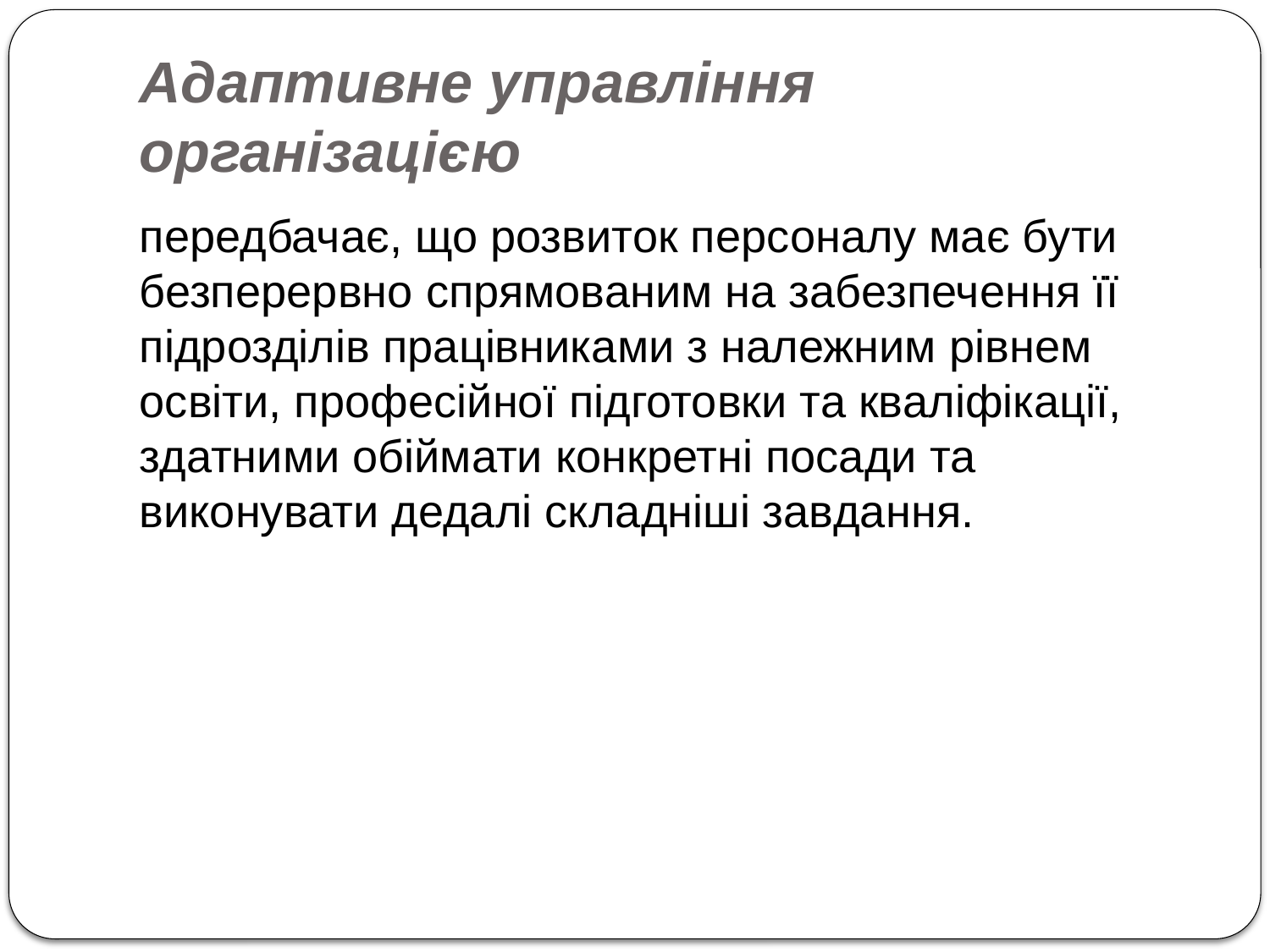

# Адаптивне управління організацією
передбачає, що розвиток персоналу має бути безперервно спрямованим на забезпечення її підрозділів працівниками з належним рівнем освіти, професійної підготовки та кваліфікації, здатними обіймати конкретні посади та виконувати дедалі складніші завдання.